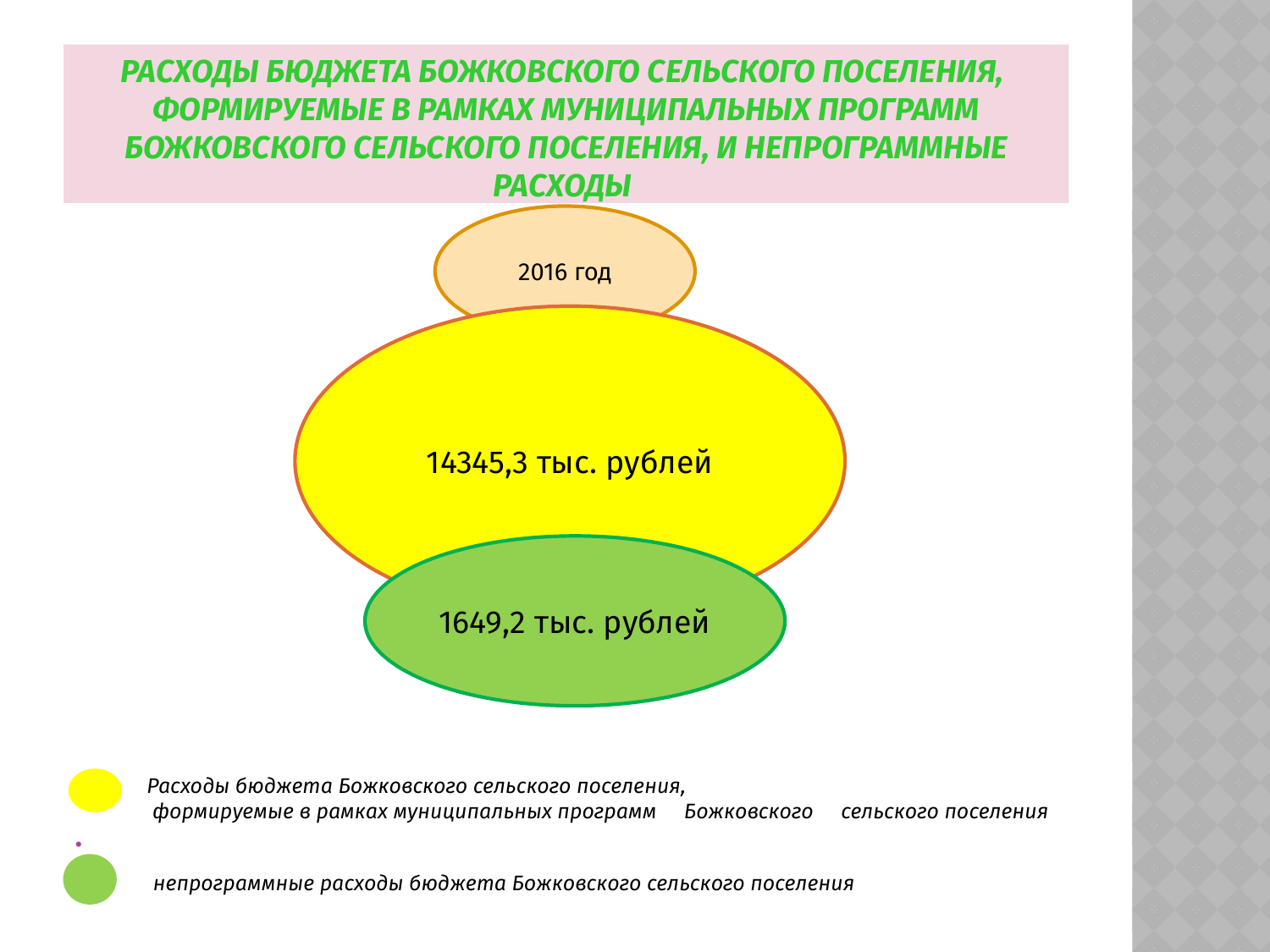

# Расходы бюджета Божковского сельского поселения, формируемые в рамках муниципальных программ Божковского сельского поселения, и непрограммные расходы
2016 год
14345,3 тыс. рублей
1649,2 тыс. рублей
       Расходы бюджета Божковского сельского поселения,
       формируемые в рамках муниципальных программ     Божковского     сельского поселения

              непрограммные расходы бюджета Божковского сельского поселения